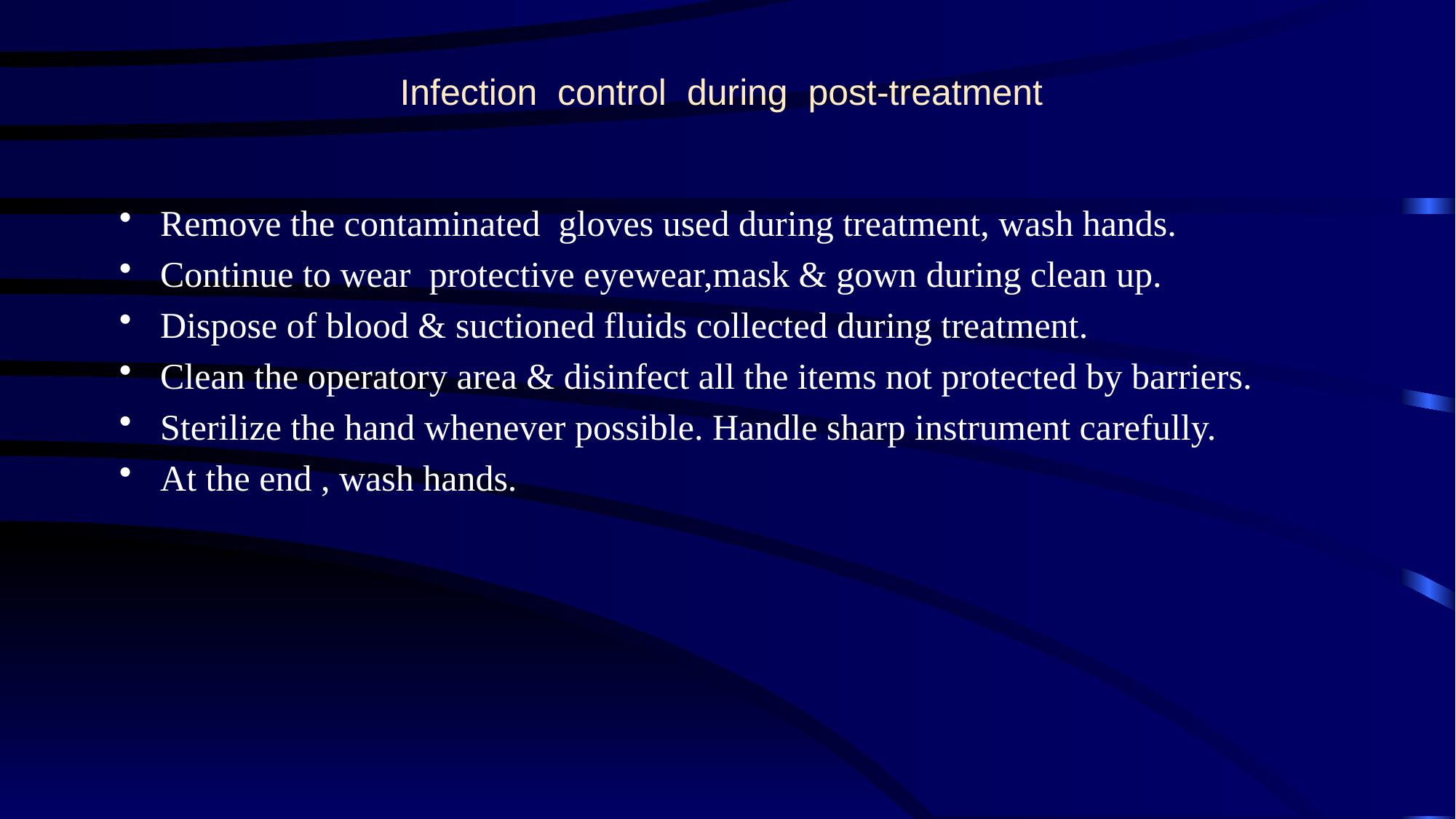

# Infection  control  during  post-treatment
Remove the contaminated  gloves used during treatment, wash hands.
Continue to wear  protective eyewear,mask & gown during clean up.
Dispose of blood & suctioned fluids collected during treatment.
Clean the operatory area & disinfect all the items not protected by barriers.
Sterilize the hand whenever possible. Handle sharp instrument carefully.
At the end , wash hands.